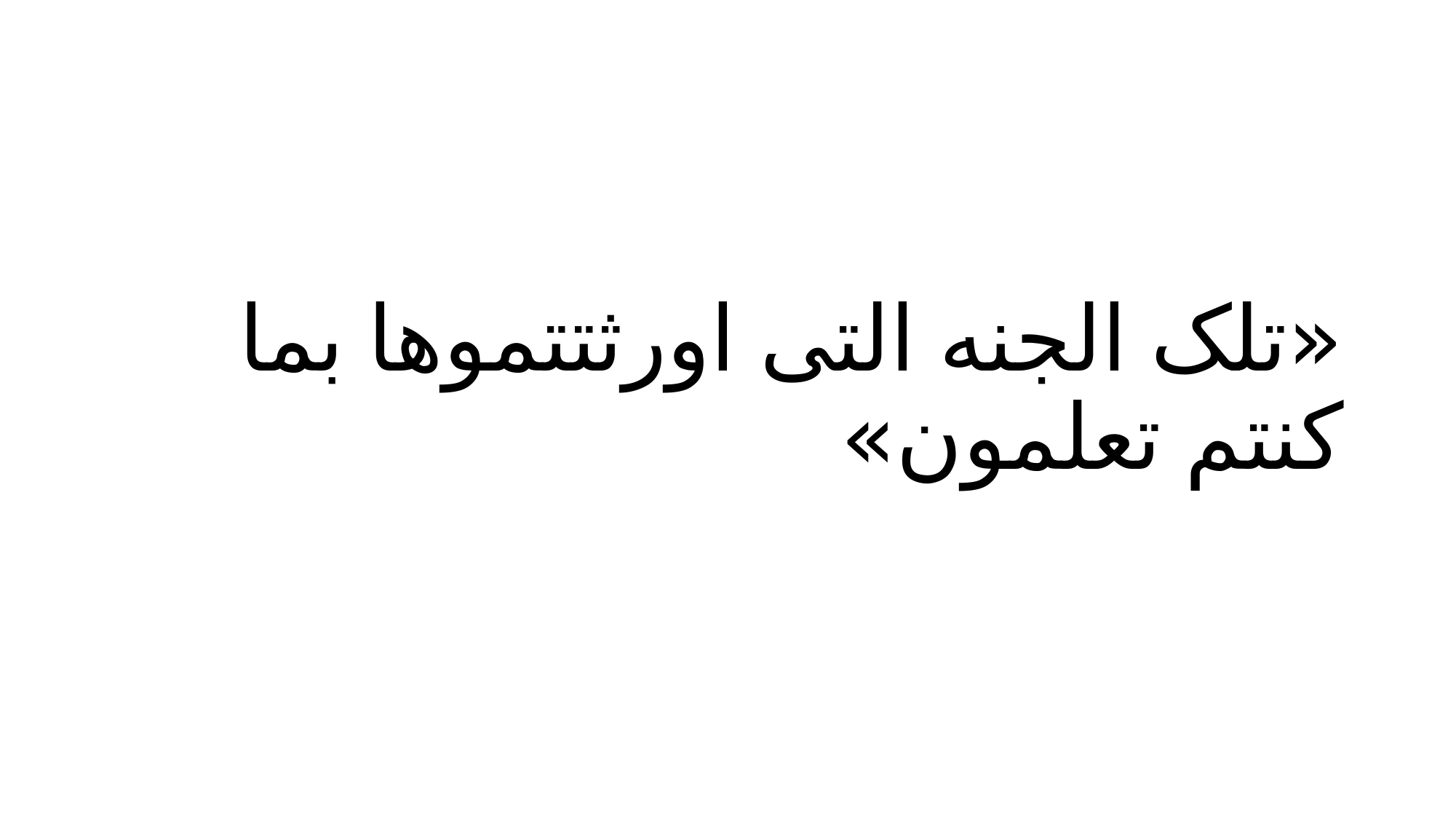

# «تلک الجنه التی اورثتتموها بما کنتم تعلمون»